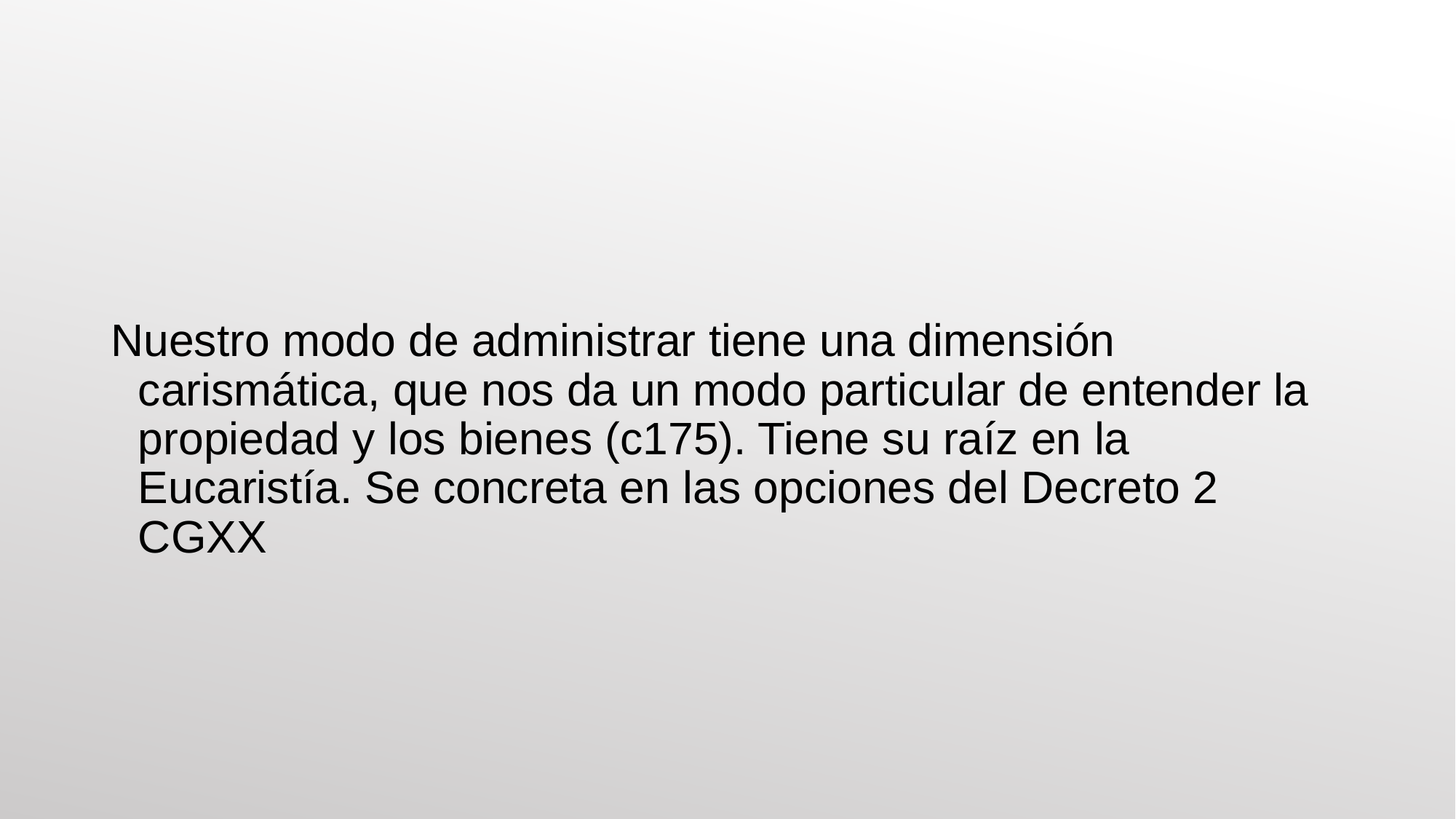

#

Nuestro modo de administrar tiene una dimensión carismática, que nos da un modo particular de entender la propiedad y los bienes (c175). Tiene su raíz en la Eucaristía. Se concreta en las opciones del Decreto 2 CGXX